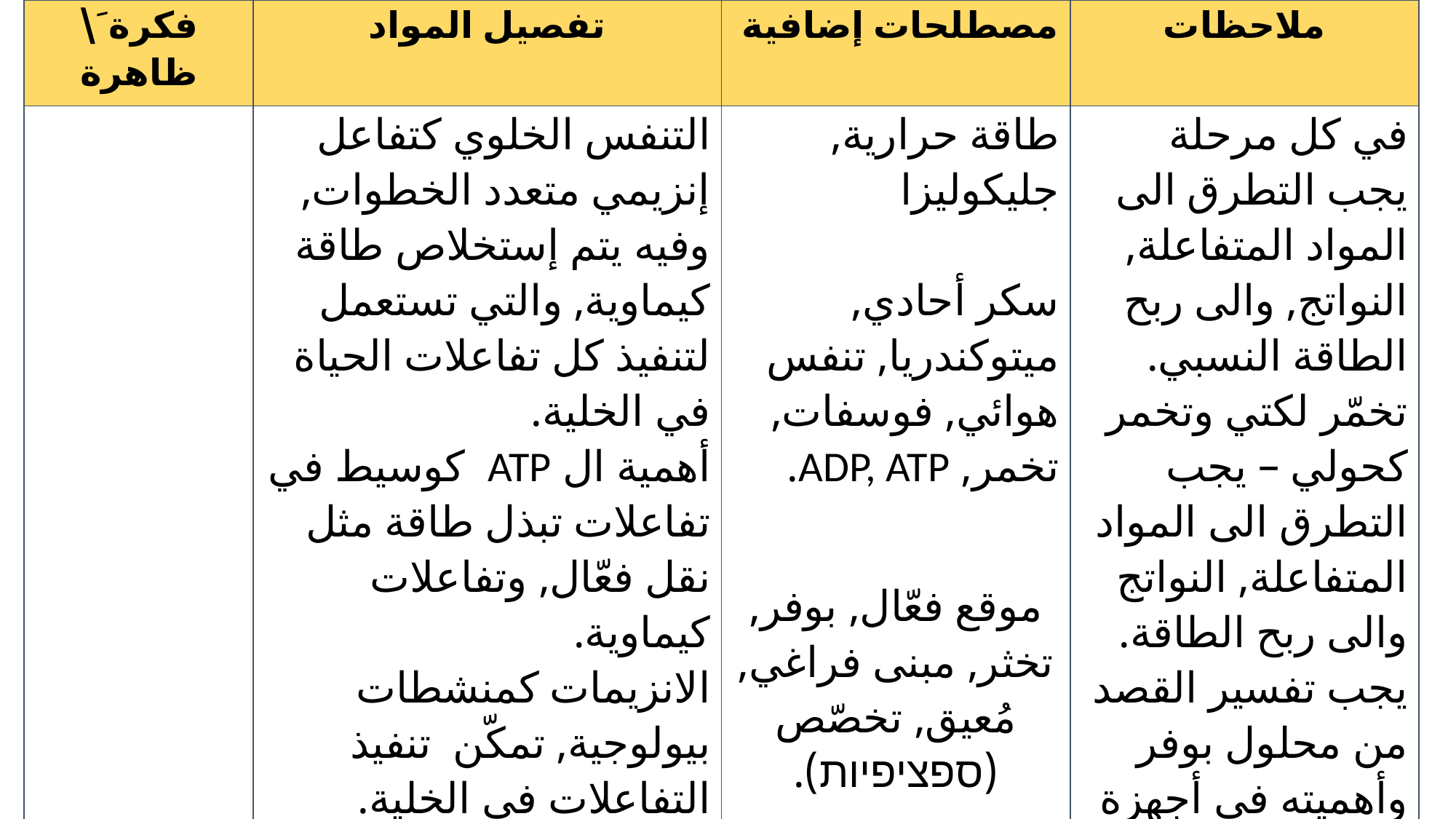

| فكرة َ\ ظاهرة | تفصيل المواد | مصطلحات إضافية | ملاحظات |
| --- | --- | --- | --- |
|  | التنفس الخلوي كتفاعل إنزيمي متعدد الخطوات, وفيه يتم إستخلاص طاقة كيماوية, والتي تستعمل لتنفيذ كل تفاعلات الحياة في الخلية. أهمية ال ATP كوسيط في تفاعلات تبذل طاقة مثل نقل فعّال, وتفاعلات كيماوية. الانزيمات كمنشطات بيولوجية, تمكّن تنفيذ التفاعلات في الخلية. نشاط الانزيمات يتأثر من عوامل مختلفة, مثل ال pH , الحرارة, تركيز مادة الأساس, تركيز الانزيم والمعيقات. | طاقة حرارية, جليكوليزا   سكر أحادي, ميتوكندريا, تنفس هوائي, فوسفات, تخمر, ADP, ATP. موقع فعّال, بوفر, تخثر, مبنى فراغي, مُعيق, تخصّص (ספציפיות). | في كل مرحلة يجب التطرق الى المواد المتفاعلة, النواتج, والى ربح الطاقة النسبي. تخمّر لكتي وتخمر كحولي – يجب التطرق الى المواد المتفاعلة, النواتج والى ربح الطاقة. يجب تفسير القصد من محلول بوفر وأهميته في أجهزة بيولوجية. لا توجد حاجة للتطرّق الى تفاعل كيماوي. |